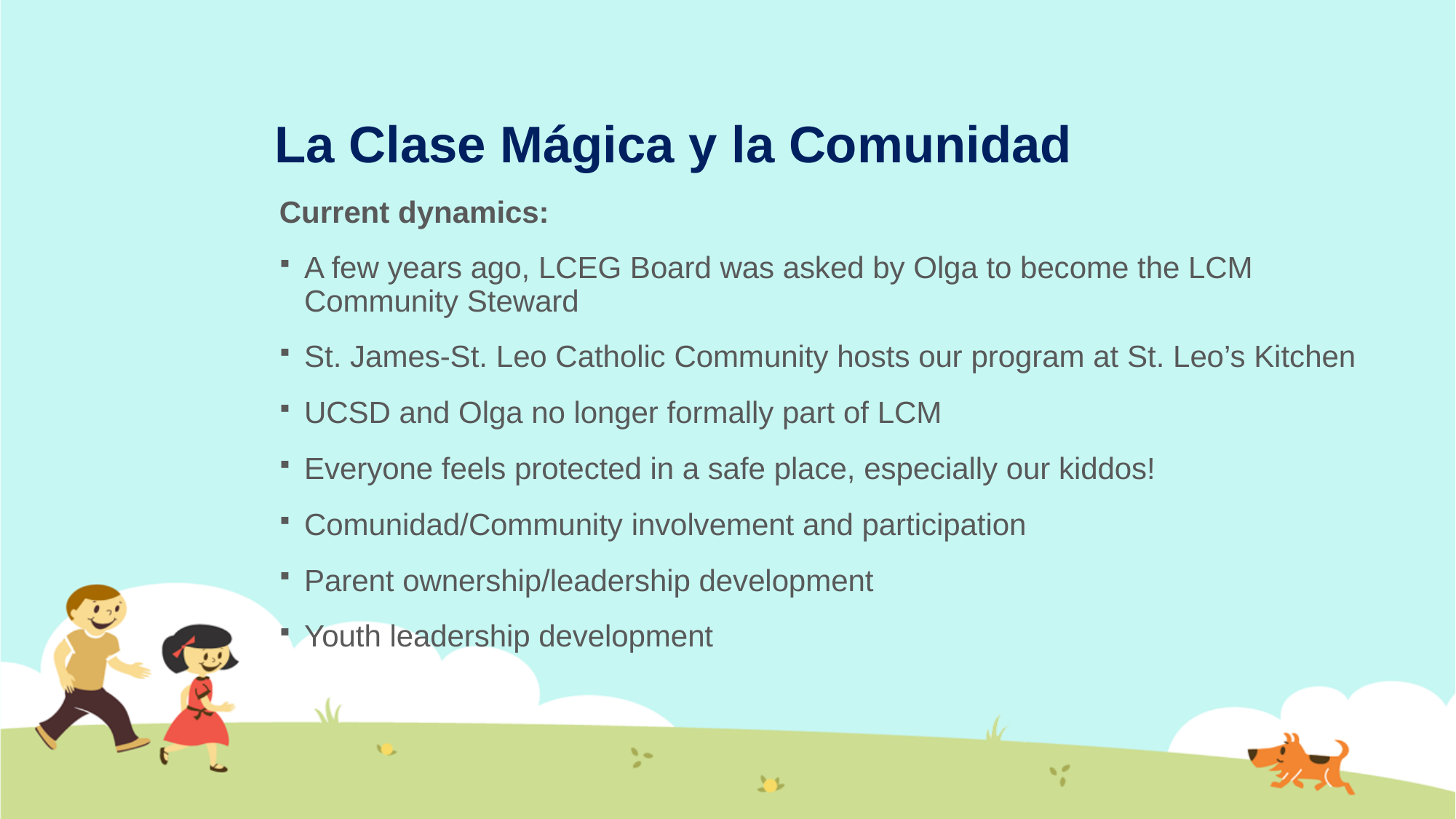

# La Clase Mágica y la Comunidad
Current dynamics:
A few years ago, LCEG Board was asked by Olga to become the LCM Community Steward
St. James-St. Leo Catholic Community hosts our program at St. Leo’s Kitchen
UCSD and Olga no longer formally part of LCM
Everyone feels protected in a safe place, especially our kiddos!
Comunidad/Community involvement and participation
Parent ownership/leadership development
Youth leadership development